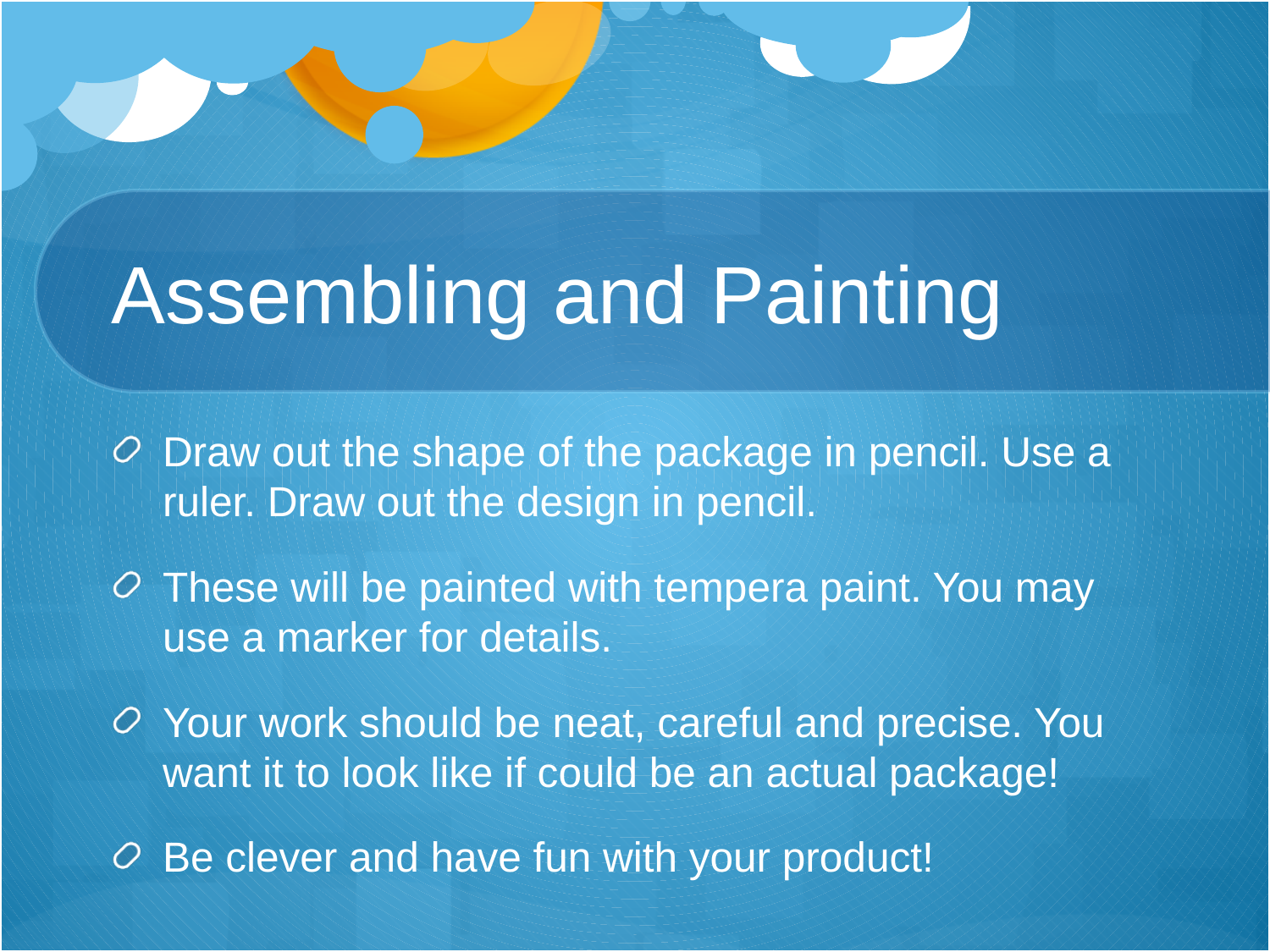

# Assembling and Painting
Draw out the shape of the package in pencil. Use a ruler. Draw out the design in pencil.
These will be painted with tempera paint. You may use a marker for details.
Your work should be neat, careful and precise. You want it to look like if could be an actual package!
Be clever and have fun with your product!